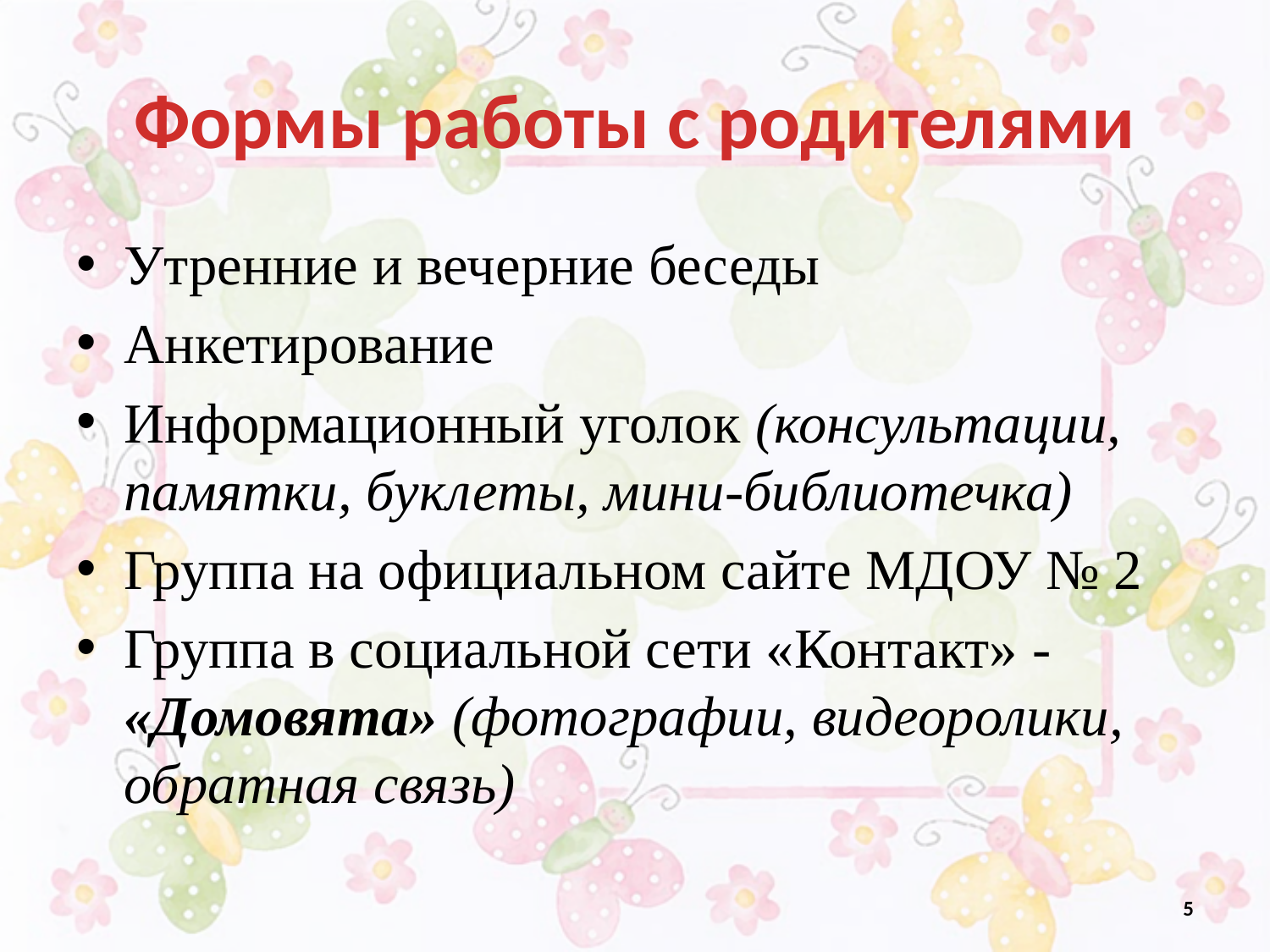

# Формы работы с родителями
Утренние и вечерние беседы
Анкетирование
Информационный уголок (консультации, памятки, буклеты, мини-библиотечка)
Группа на официальном сайте МДОУ № 2
Группа в социальной сети «Контакт» - «Домовята» (фотографии, видеоролики, обратная связь)

5